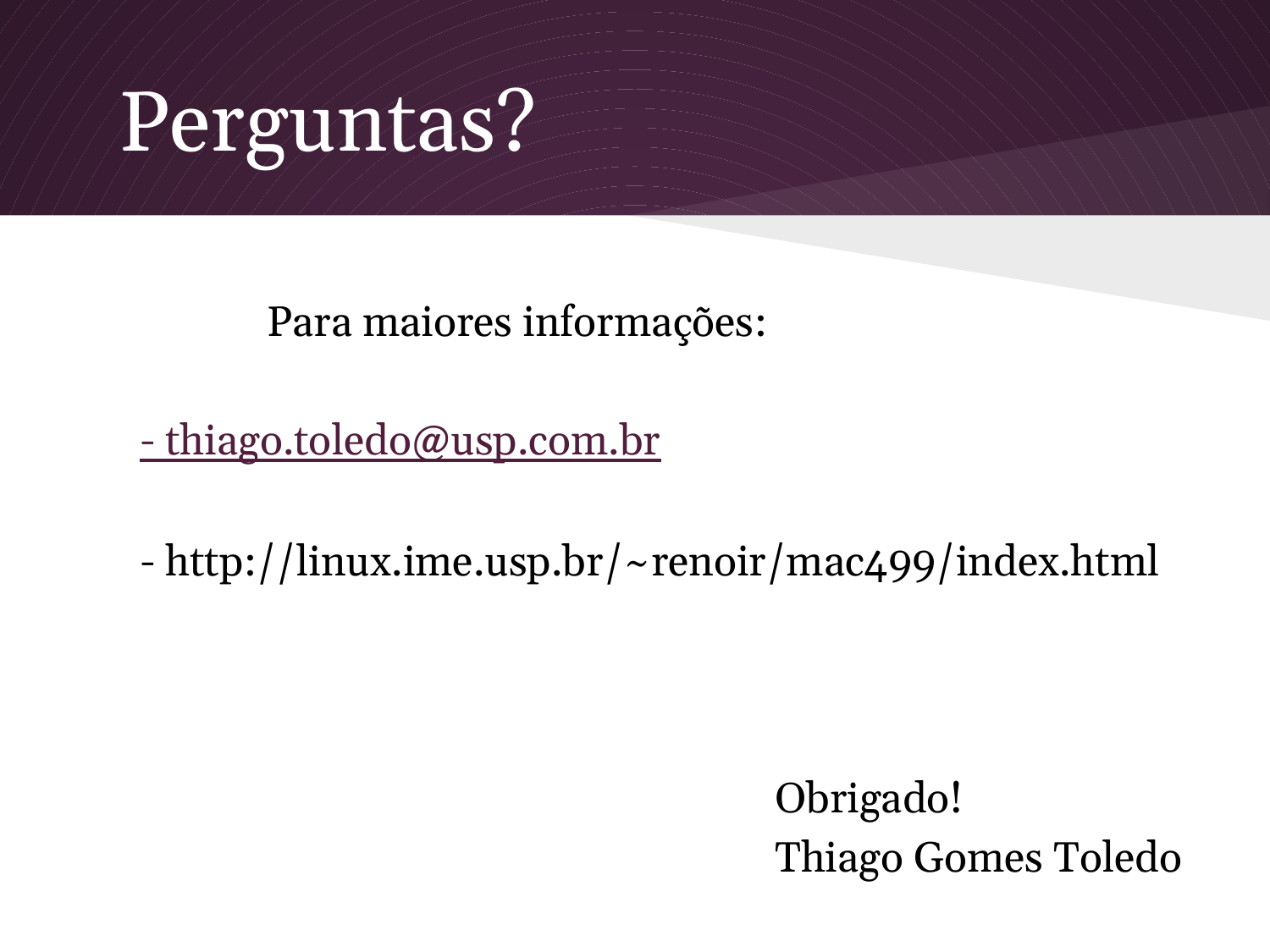

# Perguntas?

	Para maiores informações:

- thiago.toledo@usp.com.br

- http://linux.ime.usp.br/~renoir/mac499/index.html

					Obrigado!
					Thiago Gomes Toledo